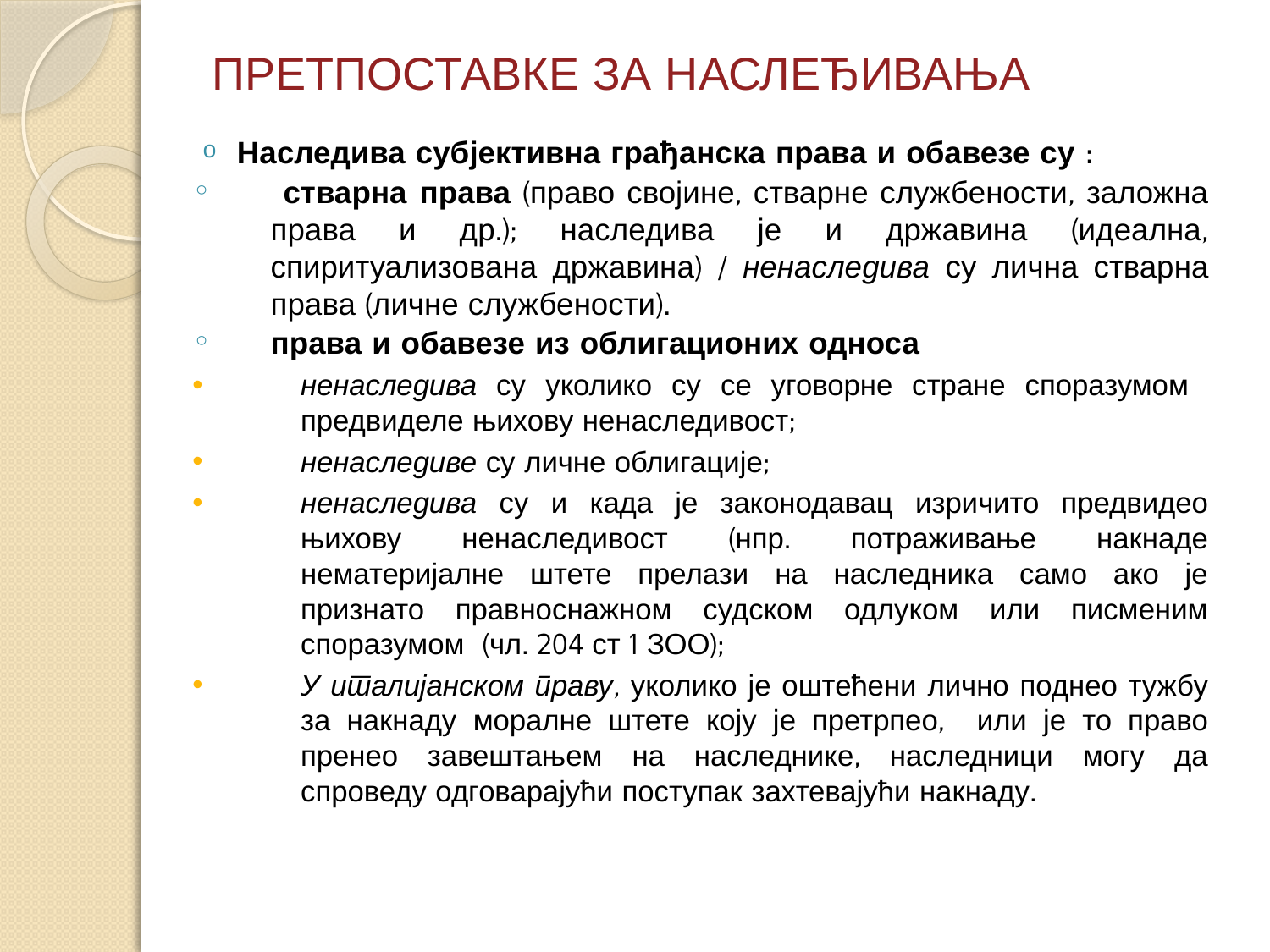

# ПРЕТПОСТАВКЕ ЗА НАСЛЕЂИВАЊА
Наследива субјективна грађанска права и обавезе су :
 стварна права (право својине, стварне службености, заложна права и др.); наследива је и државина (идеална, спиритуализована државина) / ненаследива су лична стварна права (личне службености).
права и обавезе из облигационих односа
ненаследива су уколико су се уговорне стране споразумом  предвиделе њихову ненаследивост;
ненаследиве су личне облигације;
ненаследива су и када је законодавац изричито предвидео њихову ненаследивост (нпр. потраживање накнаде нематеријалне штете прелази на наследника само ако је признато правноснажном судском одлуком или писменим споразумом  (чл. 204 ст 1 ЗОО);
У италијанском праву, уколико је оштећени лично поднео тужбу за накнаду моралне штете коју је претрпео,  или је то право пренео завештањем на наследнике, наследници могу да спроведу одговарајући поступак захтевајући накнаду.